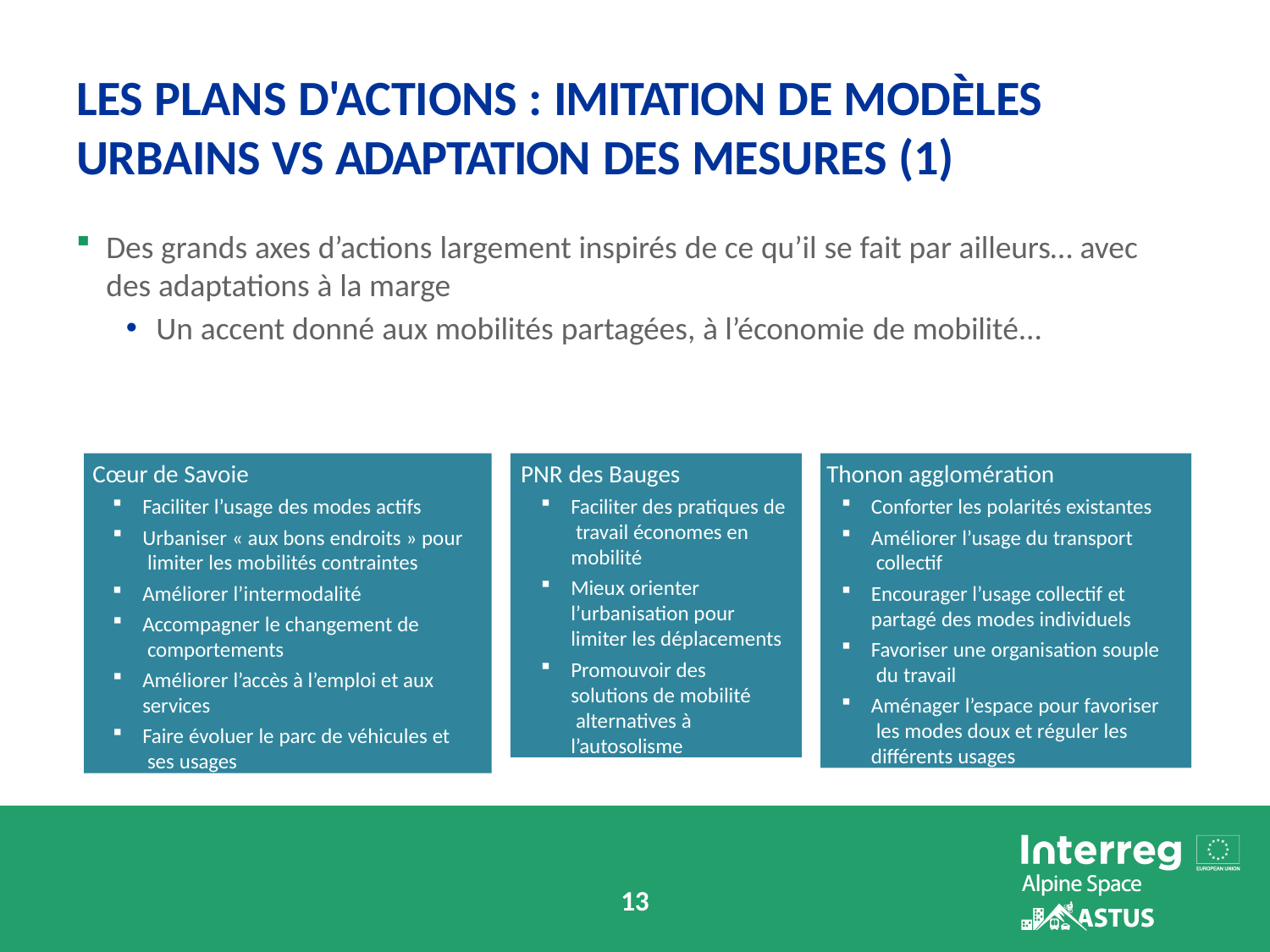

# LES PLANS D'ACTIONS : IMITATION DE MODÈLES  URBAINS VS ADAPTATION DES MESURES (1)
Des grands axes d’actions largement inspirés de ce qu’il se fait par ailleurs… avec  des adaptations à la marge
Un accent donné aux mobilités partagées, à l’économie de mobilité...

Cœur de Savoie
Faciliter l’usage des modes actifs
Urbaniser « aux bons endroits » pour  limiter les mobilités contraintes
Améliorer l’intermodalité
Accompagner le changement de  comportements
Améliorer l’accès à l’emploi et aux  services
Faire évoluer le parc de véhicules et  ses usages

PNR des Bauges
Faciliter des pratiques de  travail économes en  mobilité
Mieux orienter
l’urbanisation pour  limiter les déplacements
Promouvoir des  solutions de mobilité  alternatives à
l’autosolisme

Thonon agglomération
Conforter les polarités existantes
Améliorer l’usage du transport  collectif
Encourager l’usage collectif et  partagé des modes individuels
Favoriser une organisation souple  du travail
Aménager l’espace pour favoriser  les modes doux et réguler les  différents usages
13